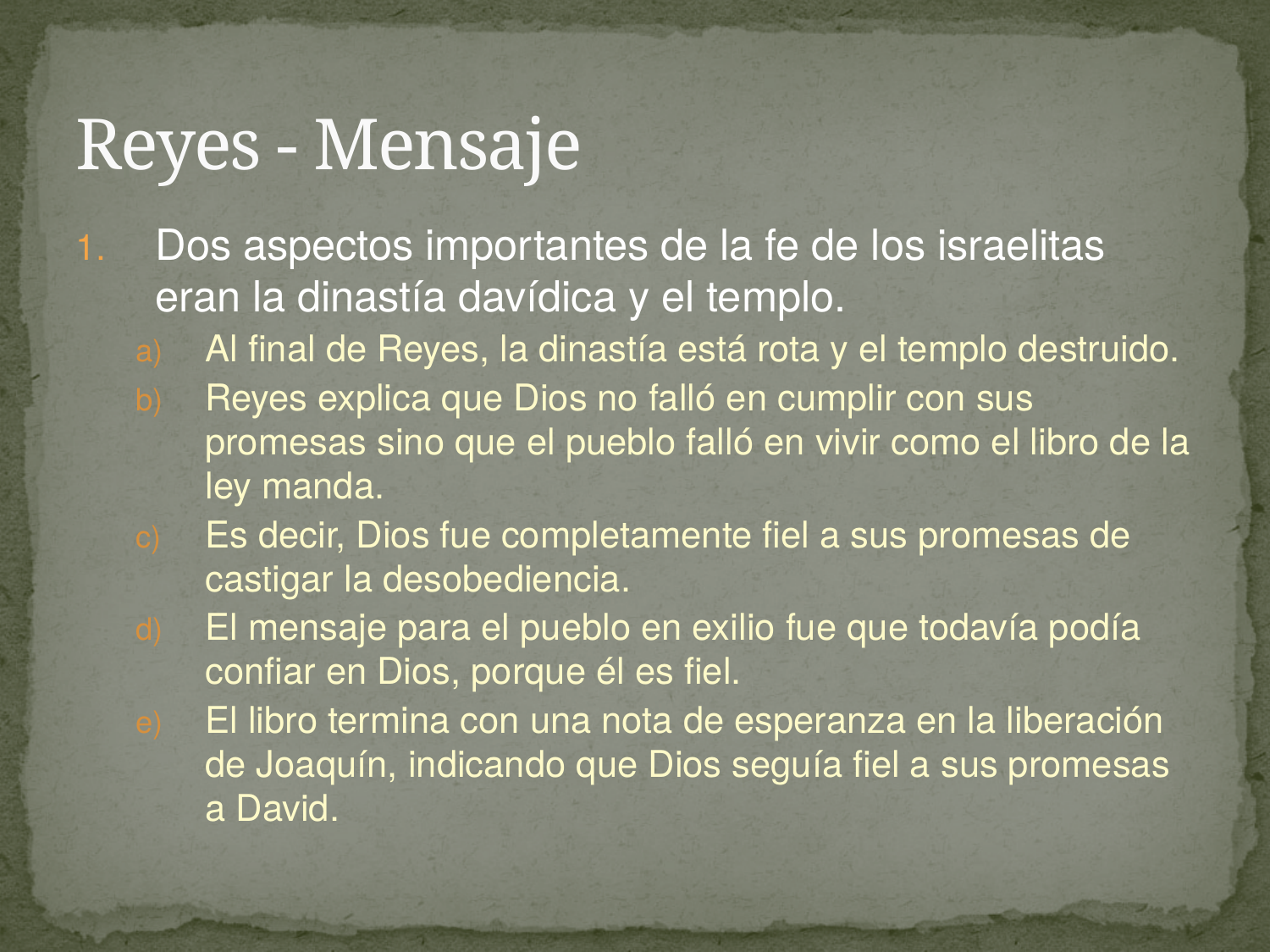

# Reyes - Mensaje
Dos aspectos importantes de la fe de los israelitas eran la dinastía davídica y el templo.
Al final de Reyes, la dinastía está rota y el templo destruido.
Reyes explica que Dios no falló en cumplir con sus promesas sino que el pueblo falló en vivir como el libro de la ley manda.
Es decir, Dios fue completamente fiel a sus promesas de castigar la desobediencia.
El mensaje para el pueblo en exilio fue que todavía podía confiar en Dios, porque él es fiel.
El libro termina con una nota de esperanza en la liberación de Joaquín, indicando que Dios seguía fiel a sus promesas a David.